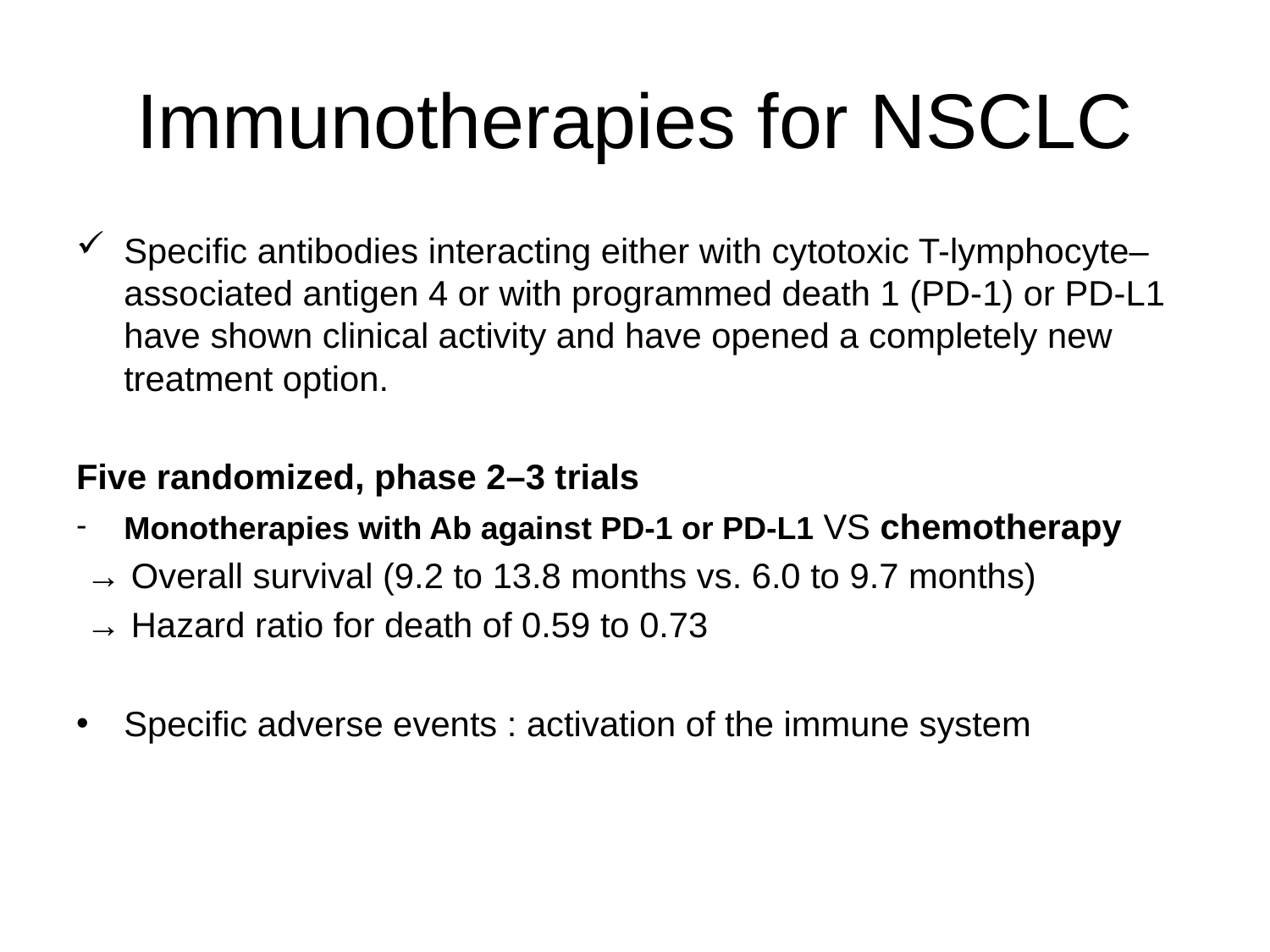

# Immunotherapies for NSCLC
Specific antibodies interacting either with cytotoxic T-lymphocyte–associated antigen 4 or with programmed death 1 (PD-1) or PD-L1 have shown clinical activity and have opened a completely new treatment option.

Five randomized, phase 2–3 trials
Monotherapies with Ab against PD-1 or PD-L1 VS chemotherapy
 → Overall survival (9.2 to 13.8 months vs. 6.0 to 9.7 months)
 → Hazard ratio for death of 0.59 to 0.73

Specific adverse events : activation of the immune system